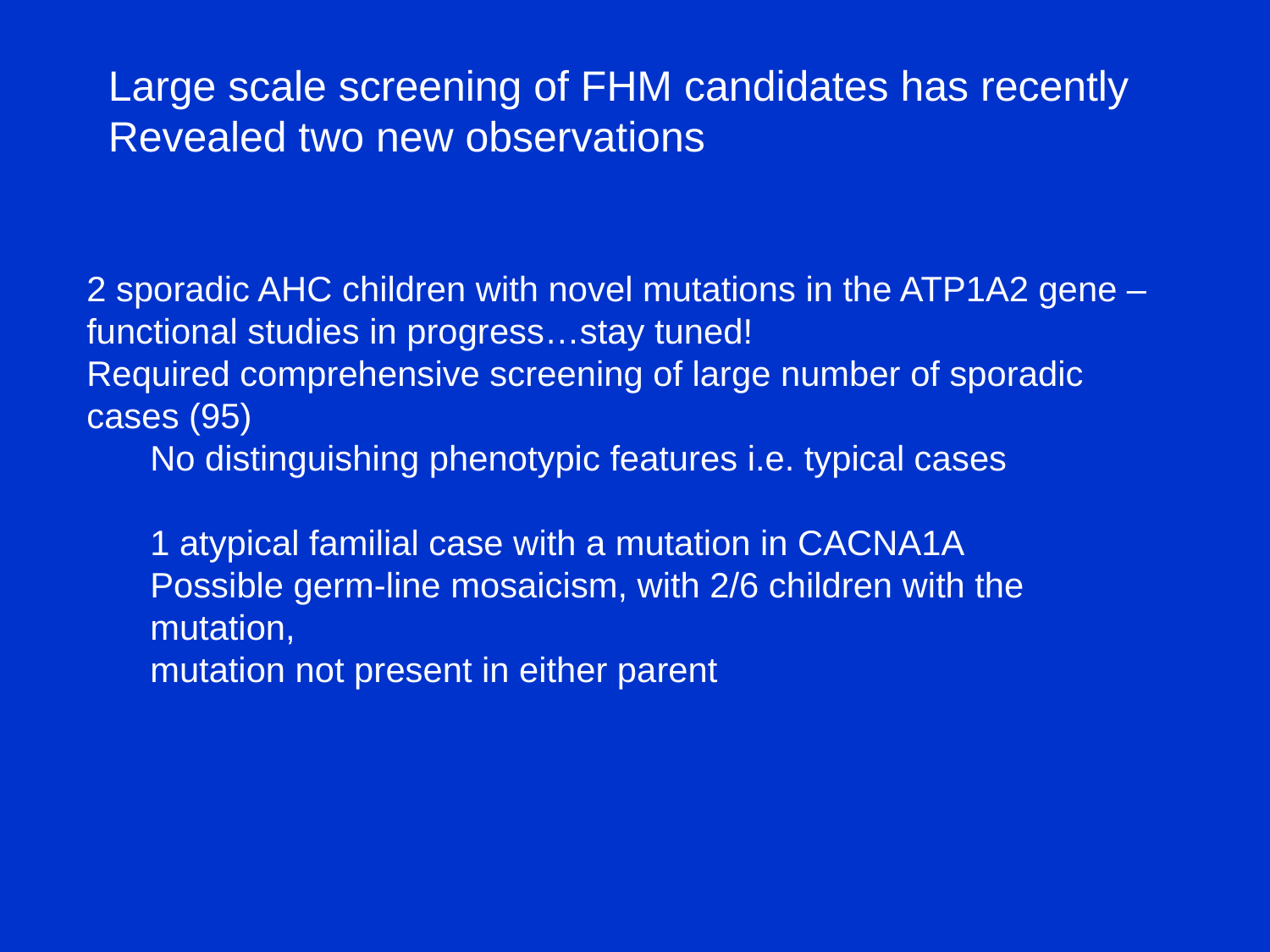

Large scale screening of FHM candidates has recently
Revealed two new observations
2 sporadic AHC children with novel mutations in the ATP1A2 gene – functional studies in progress…stay tuned!
Required comprehensive screening of large number of sporadic cases (95)
No distinguishing phenotypic features i.e. typical cases

1 atypical familial case with a mutation in CACNA1A
Possible germ-line mosaicism, with 2/6 children with the mutation,
mutation not present in either parent